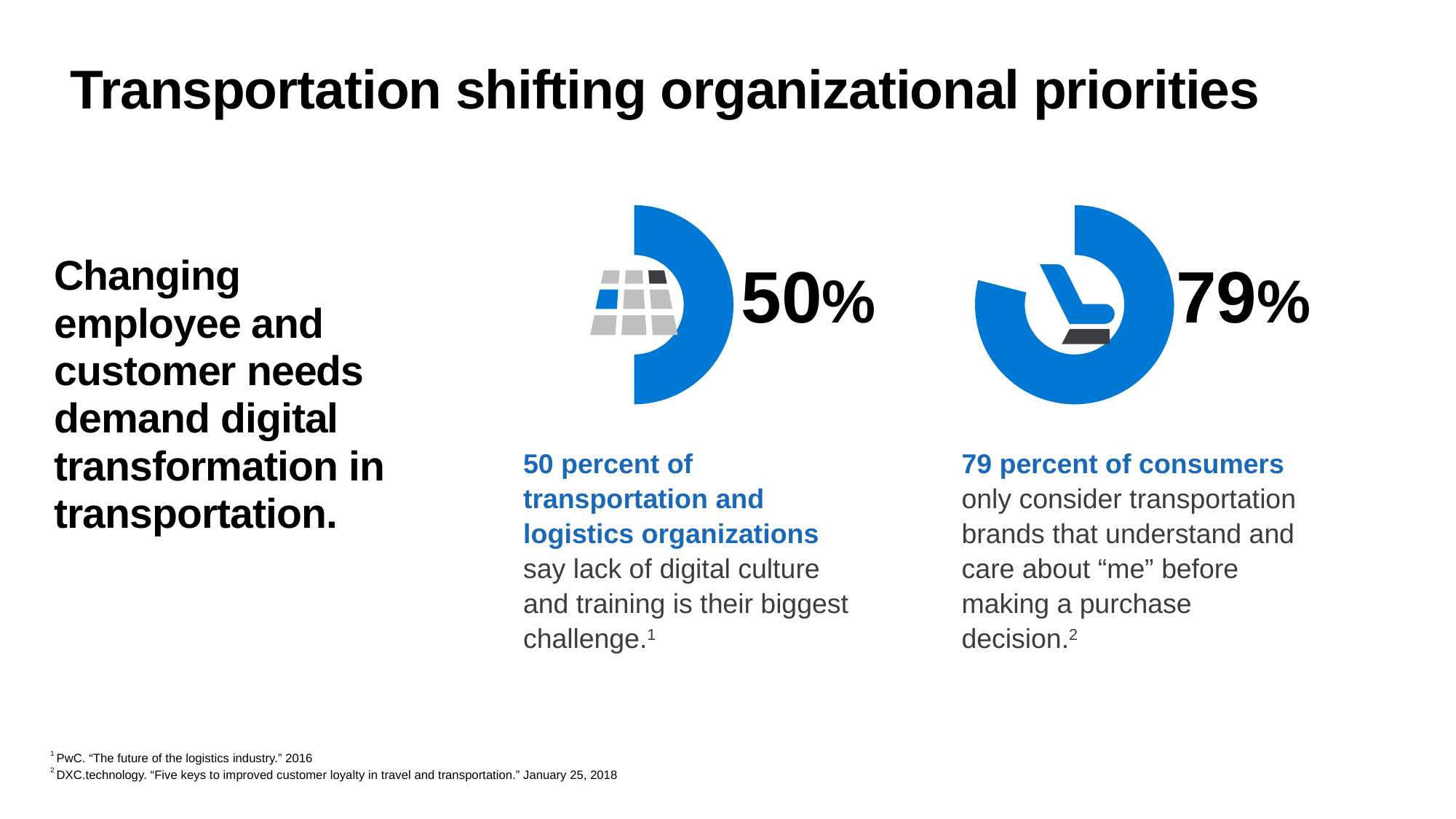

# Transportation shifting organizational priorities

### Chart

| Category | Sales |
|---|---|
| 1st Qtr | 50.0 |
| 2nd Qtr | 50.0 |
50%

### Chart

| Category | Sales |
|---|---|
| 1st Qtr | 79.0 |
| 2nd Qtr | 21.0 |
79%

Changing employee and customer needs demand digital transformation in transportation.
50 percent of transportation and logistics organizations say lack of digital culture and training is their biggest challenge.1
79 percent of consumers only consider transportation brands that understand and care about “me” before making a purchase decision.2
1 PwC. “The future of the logistics industry.” 2016
2 DXC.technology. “Five keys to improved customer loyalty in travel and transportation.” January 25, 2018